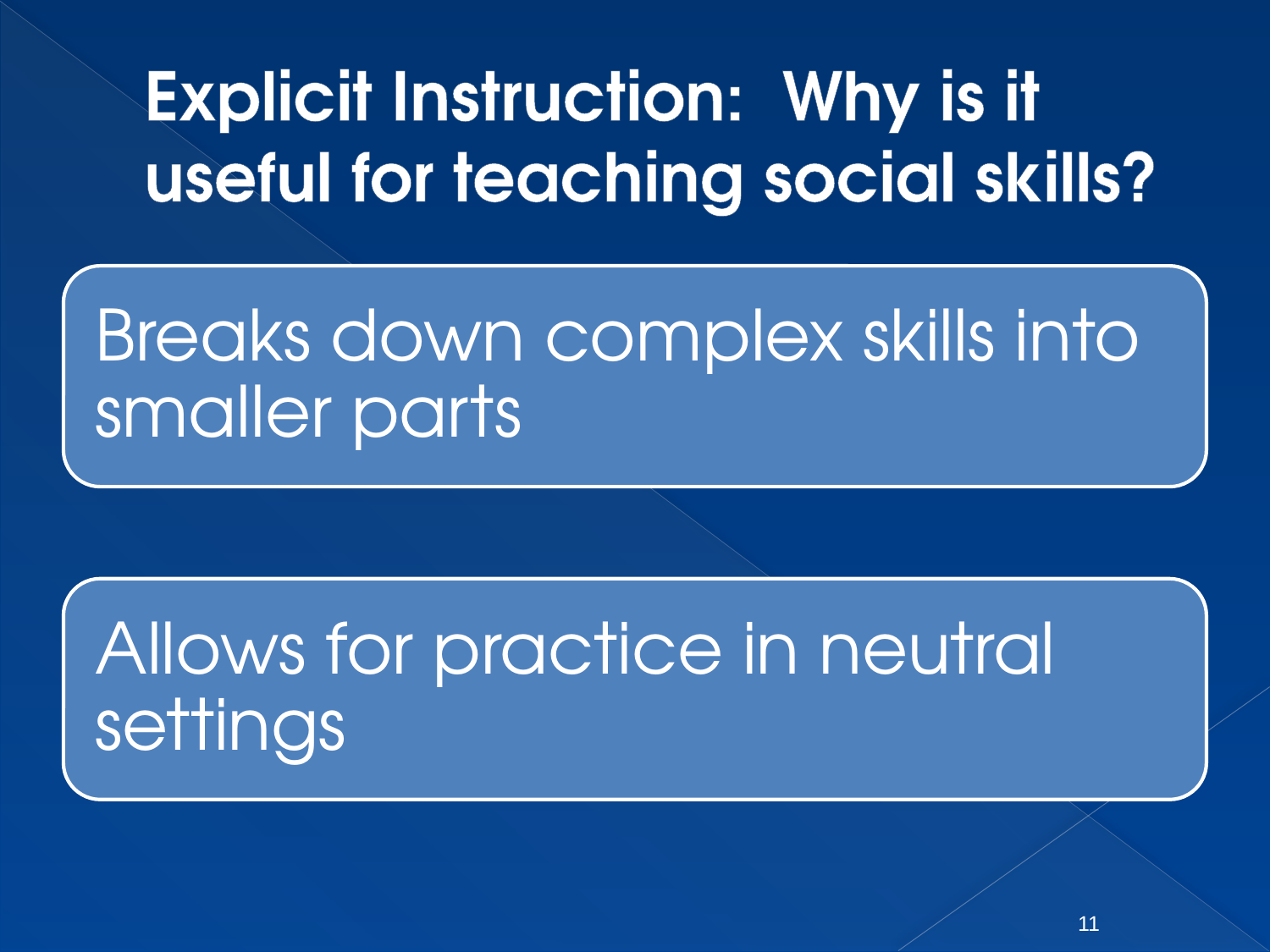

# Explicit Instruction:  Why is it useful for teaching social skills?
Breaks down complex skills into smaller parts

Allows for practice in neutral settings

11